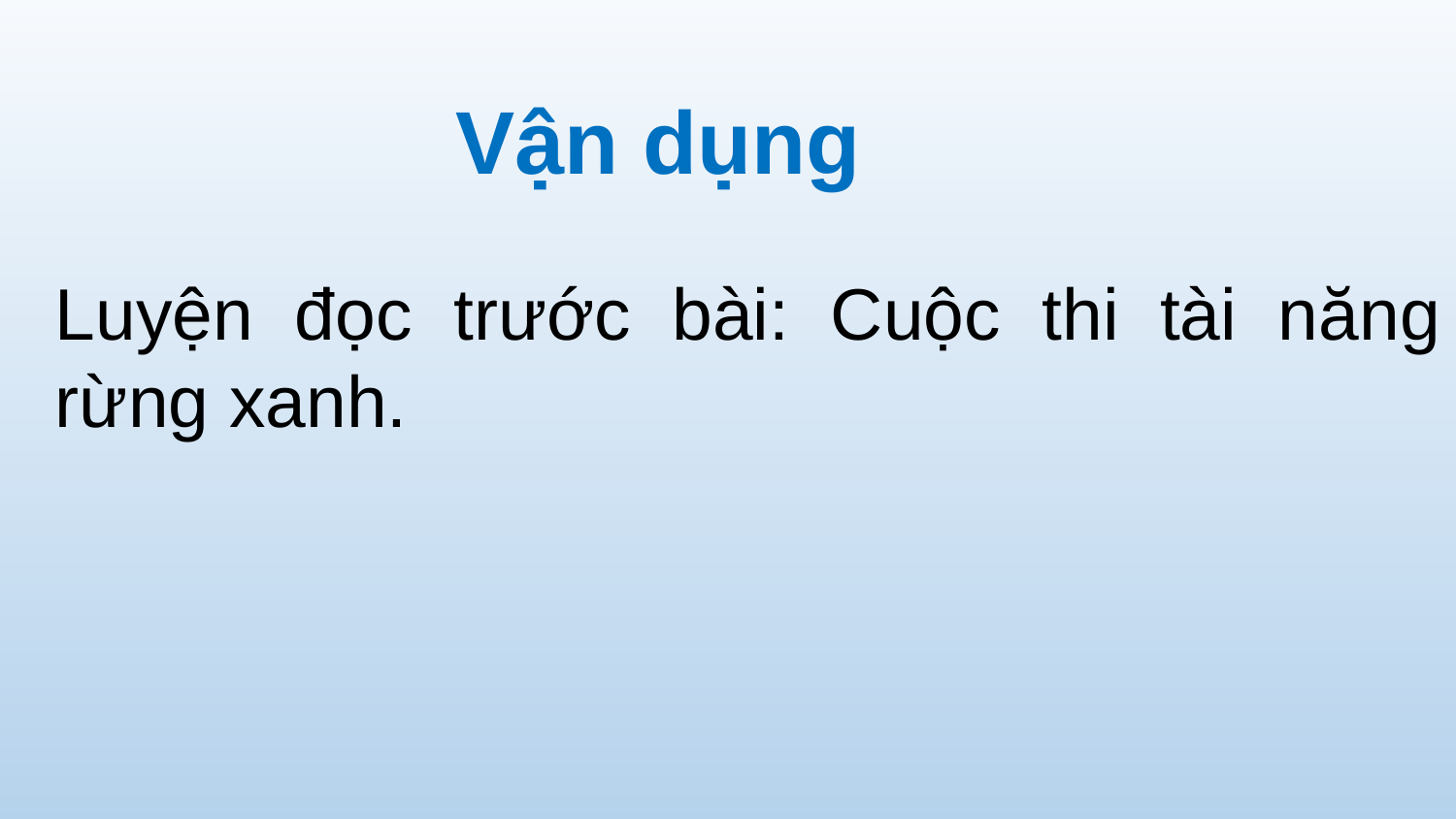

Vận dụng
Luyện đọc trước bài: Cuộc thi tài năng rừng xanh.